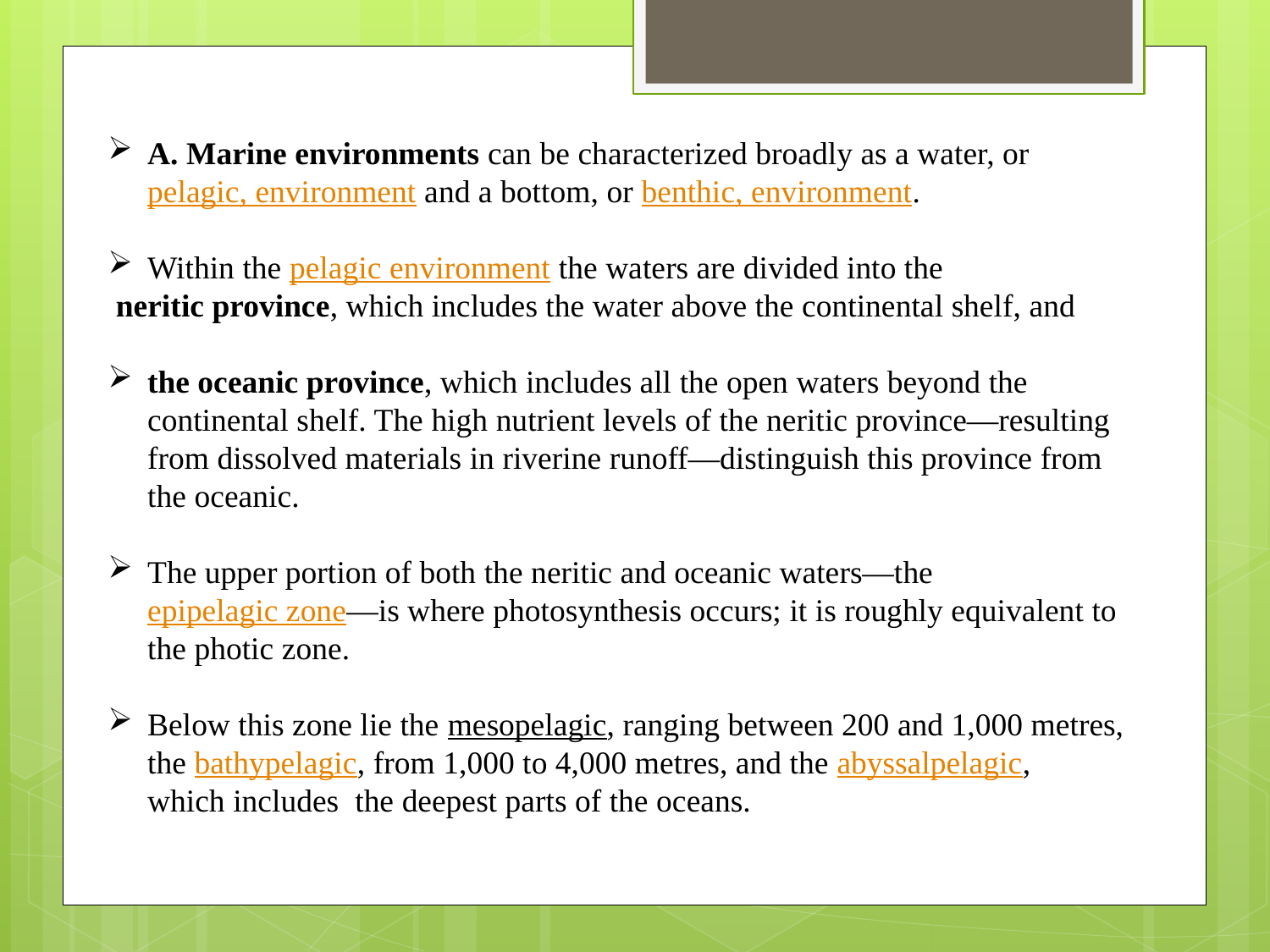

A. Marine environments can be characterized broadly as a water, or pelagic, environment and a bottom, or benthic, environment.

Within the pelagic environment the waters are divided into the
 neritic province, which includes the water above the continental shelf, and

the oceanic province, which includes all the open waters beyond the continental shelf. The high nutrient levels of the neritic province—resulting from dissolved materials in riverine runoff—distinguish this province from the oceanic.

The upper portion of both the neritic and oceanic waters—the epipelagic zone—is where photosynthesis occurs; it is roughly equivalent to the photic zone.

Below this zone lie the mesopelagic, ranging between 200 and 1,000 metres, the bathypelagic, from 1,000 to 4,000 metres, and the abyssalpelagic, which includes  the deepest parts of the oceans.